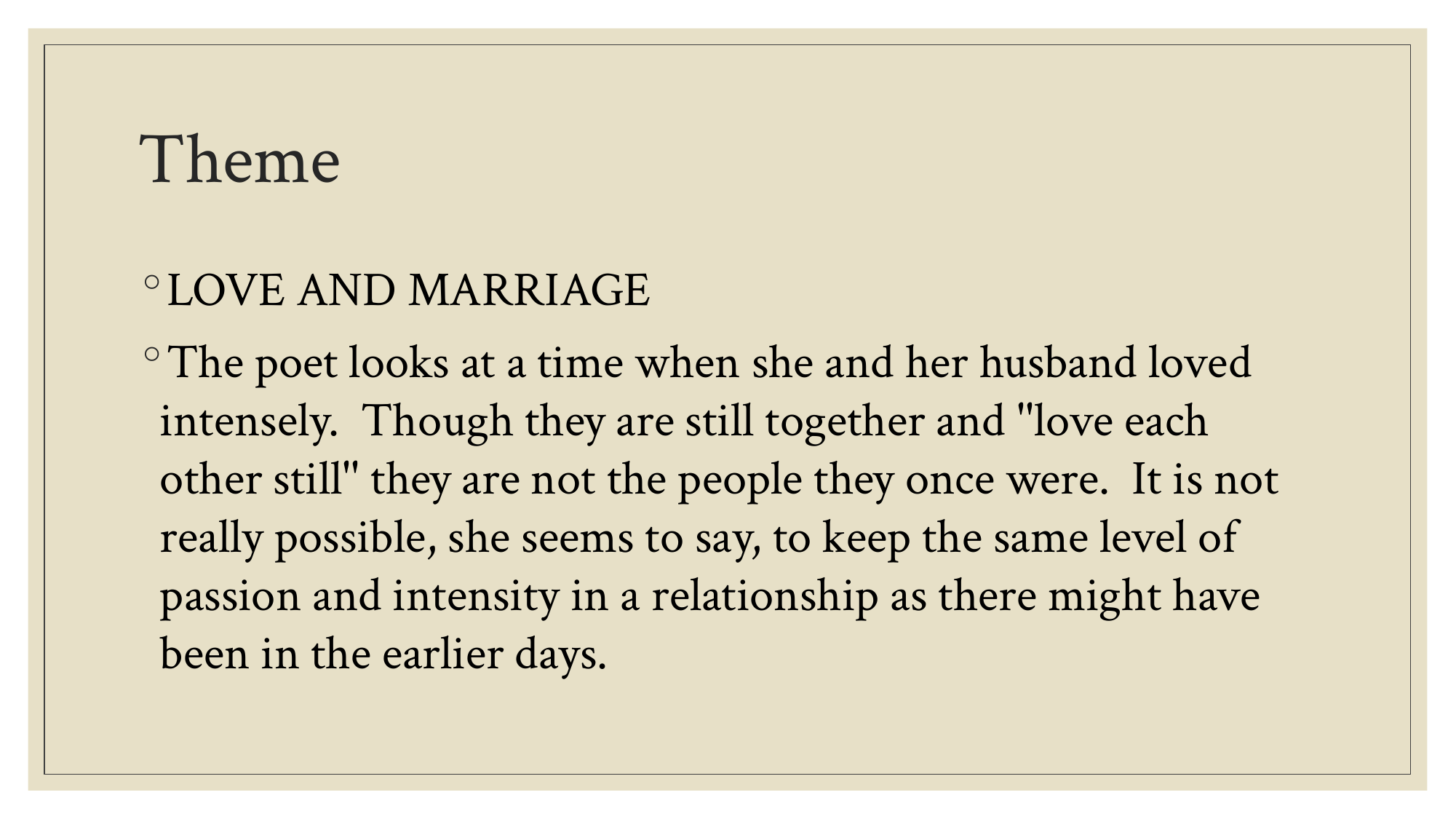

# Theme
LOVE AND MARRIAGE
The poet looks at a time when she and her husband loved intensely.  Though they are still together and ''love each other still'' they are not the people they once were.  It is not really possible, she seems to say, to keep the same level of passion and intensity in a relationship as there might have been in the earlier days.